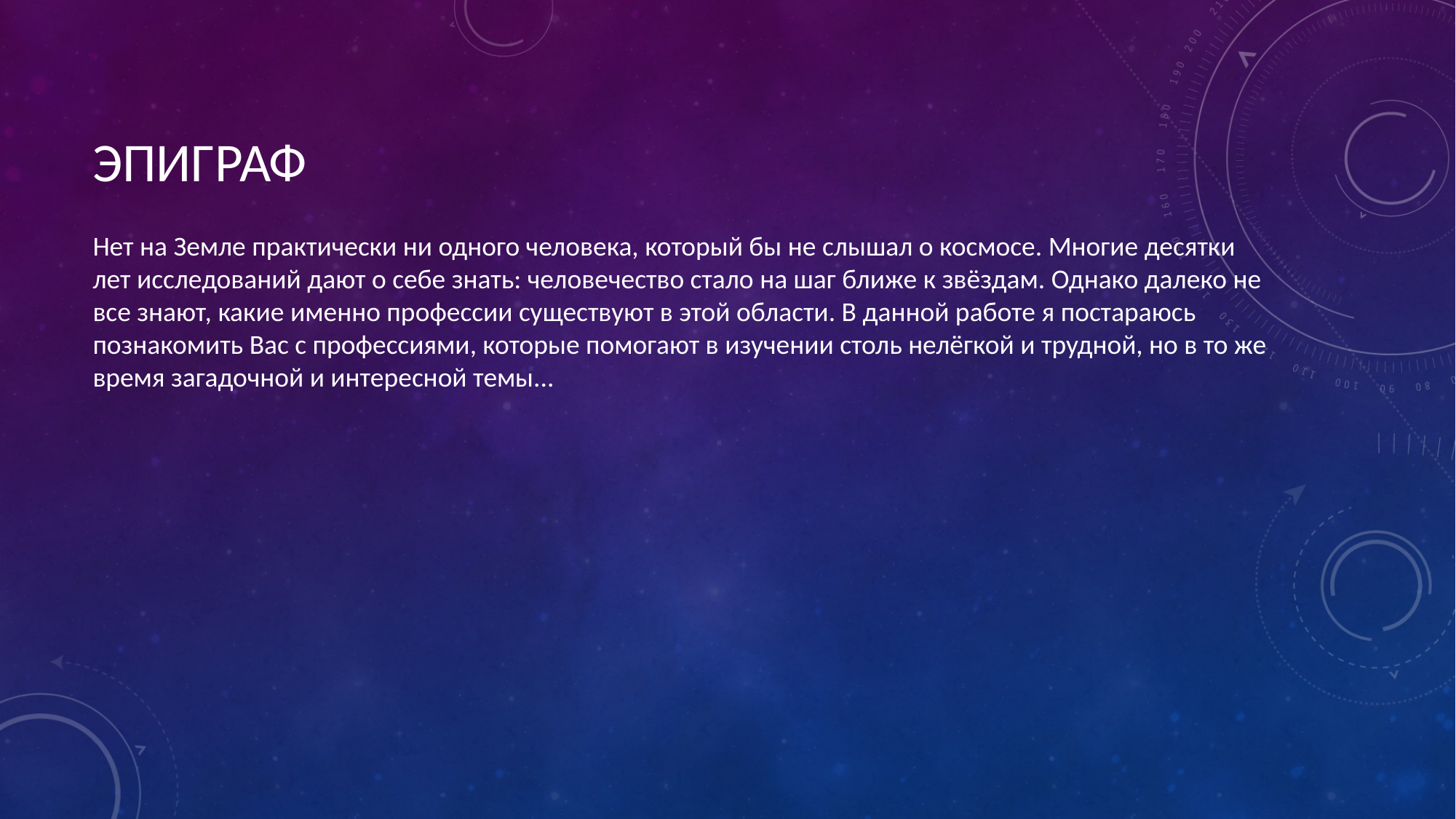

# эпиграф
Нет на Земле практически ни одного человека, который бы не слышал о космосе. Многие десятки лет исследований дают о себе знать: человечество стало на шаг ближе к звёздам. Однако далеко не все знают, какие именно профессии существуют в этой области. В данной работе я постараюсь познакомить Вас с профессиями, которые помогают в изучении столь нелёгкой и трудной, но в то же время загадочной и интересной темы...